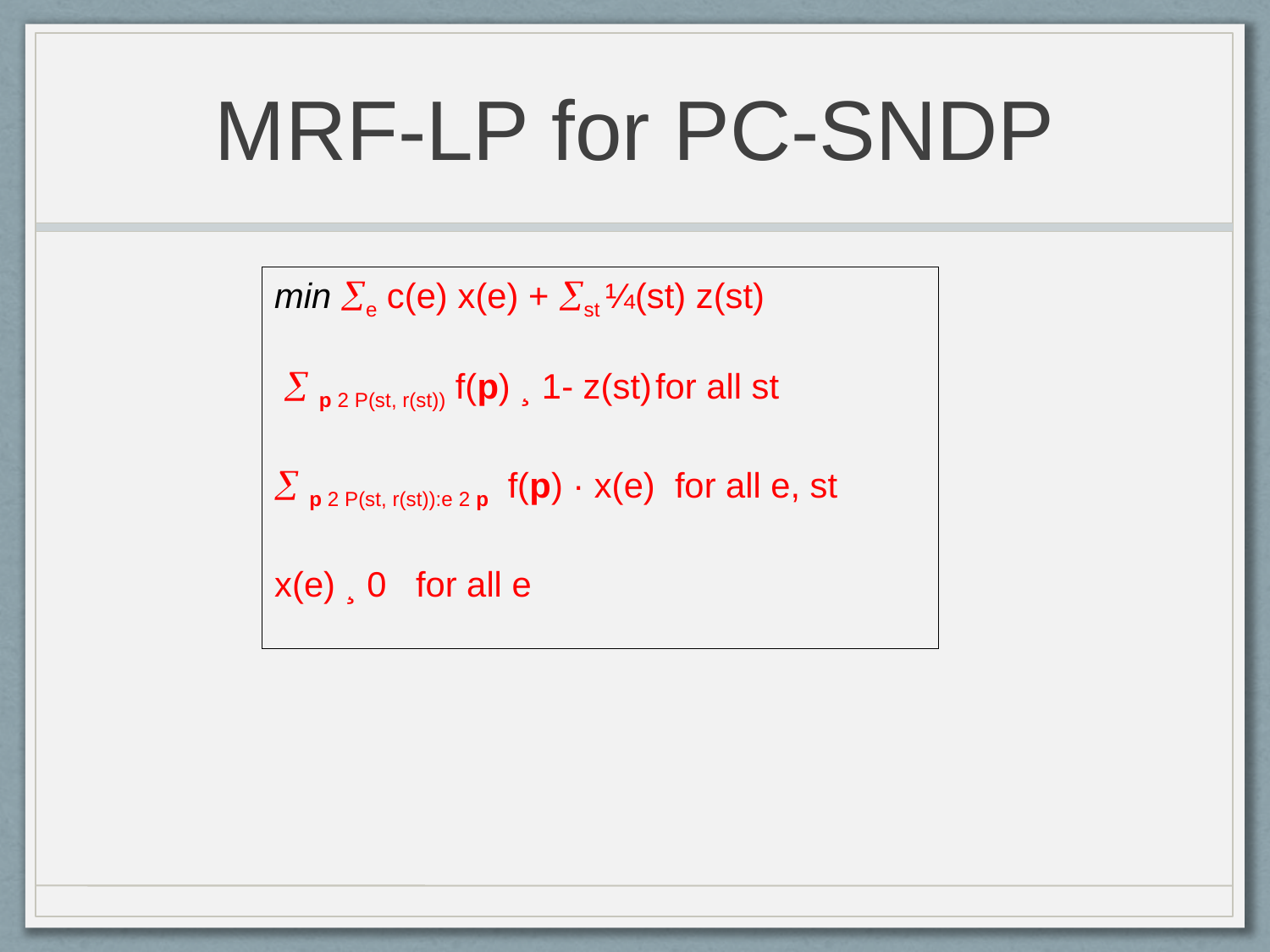

# MRF-LP for PC-SNDP
min ∑e c(e) x(e) + ∑st ¼(st) z(st)

 ∑ p 2 P(st, r(st)) f(p) ¸ 1- z(st)	for all st

∑ p 2 P(st, r(st)):e 2 p  f(p) · x(e)  for all e, st

x(e) ¸ 0   for all e